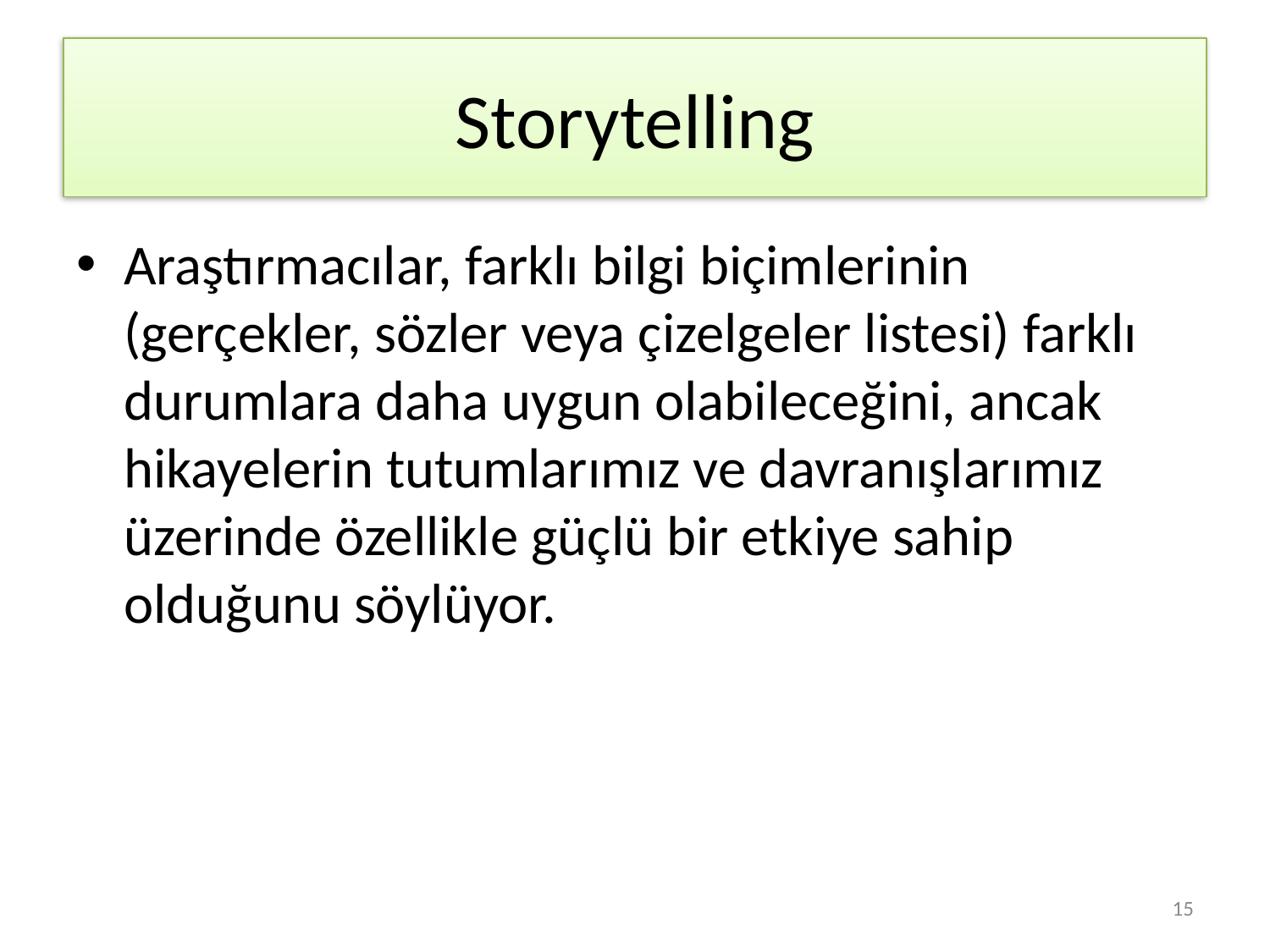

# Storytelling
Araştırmacılar, farklı bilgi biçimlerinin (gerçekler, sözler veya çizelgeler listesi) farklı durumlara daha uygun olabileceğini, ancak hikayelerin tutumlarımız ve davranışlarımız üzerinde özellikle güçlü bir etkiye sahip olduğunu söylüyor.
15